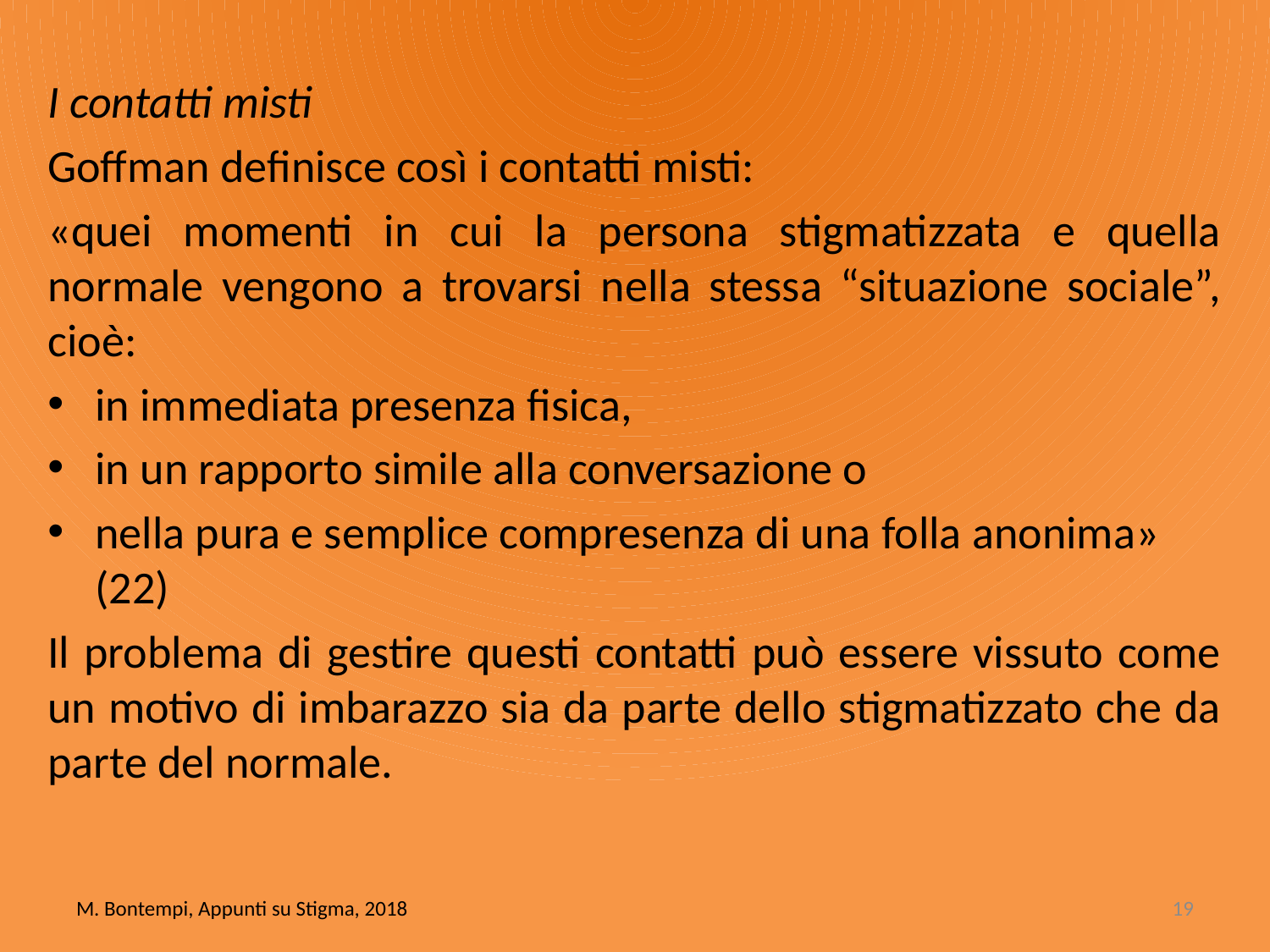

I contatti misti
Goffman definisce così i contatti misti:
«quei momenti in cui la persona stigmatizzata e quella normale vengono a trovarsi nella stessa “situazione sociale”, cioè:
in immediata presenza fisica,
in un rapporto simile alla conversazione o
nella pura e semplice compresenza di una folla anonima» (22)
Il problema di gestire questi contatti può essere vissuto come un motivo di imbarazzo sia da parte dello stigmatizzato che da parte del normale.
M. Bontempi, Appunti su Stigma, 2018
19